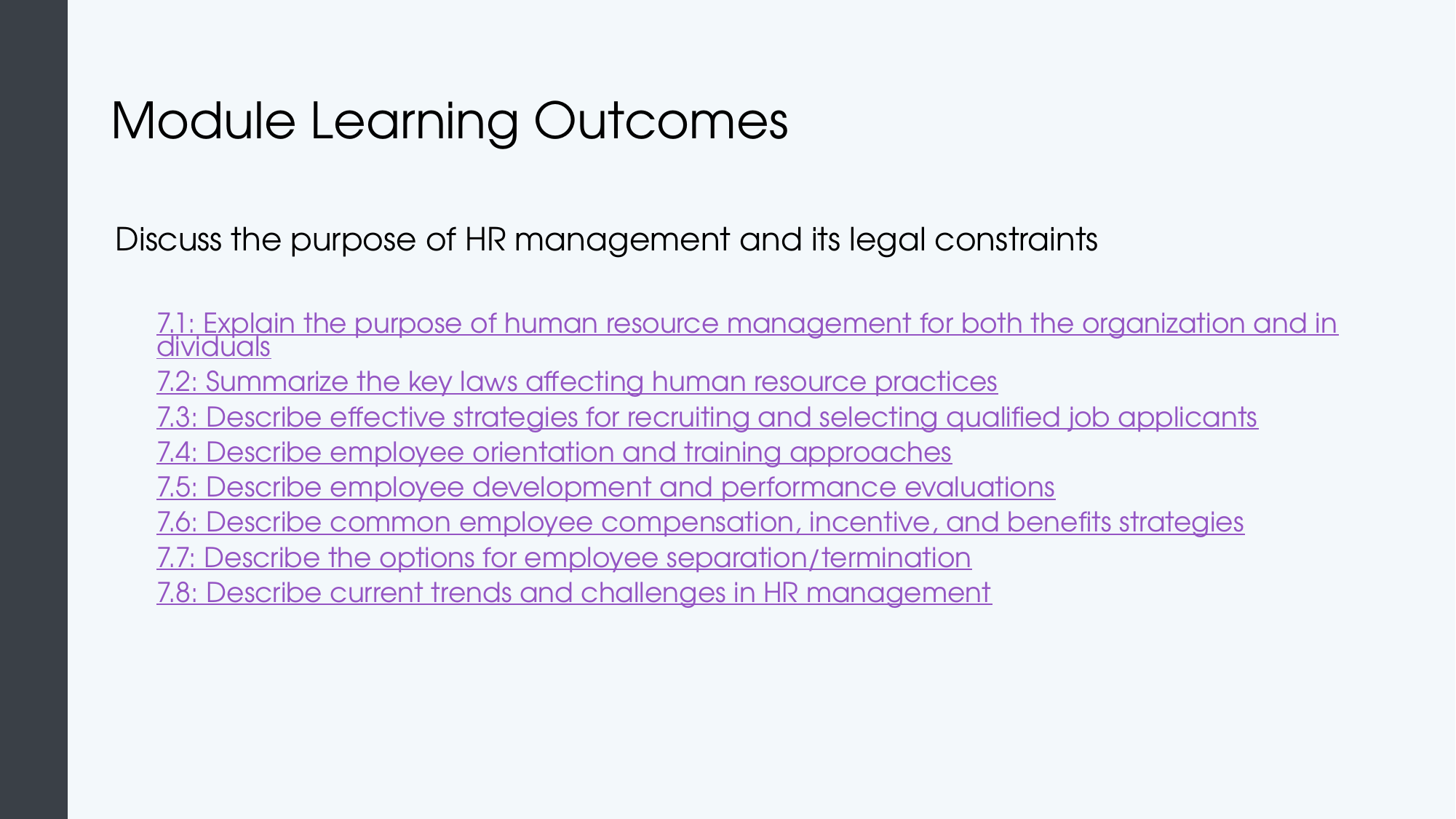

# Module Learning Outcomes
Discuss the purpose of HR management and its legal constraints

7.1: Explain the purpose of human resource management for both the organization and individuals
7.2: Summarize the key laws affecting human resource practices
7.3: Describe effective strategies for recruiting and selecting qualified job applicants
7.4: Describe employee orientation and training approaches
7.5: Describe employee development and performance evaluations
7.6: Describe common employee compensation, incentive, and benefits strategies
7.7: Describe the options for employee separation/termination
7.8: Describe current trends and challenges in HR management